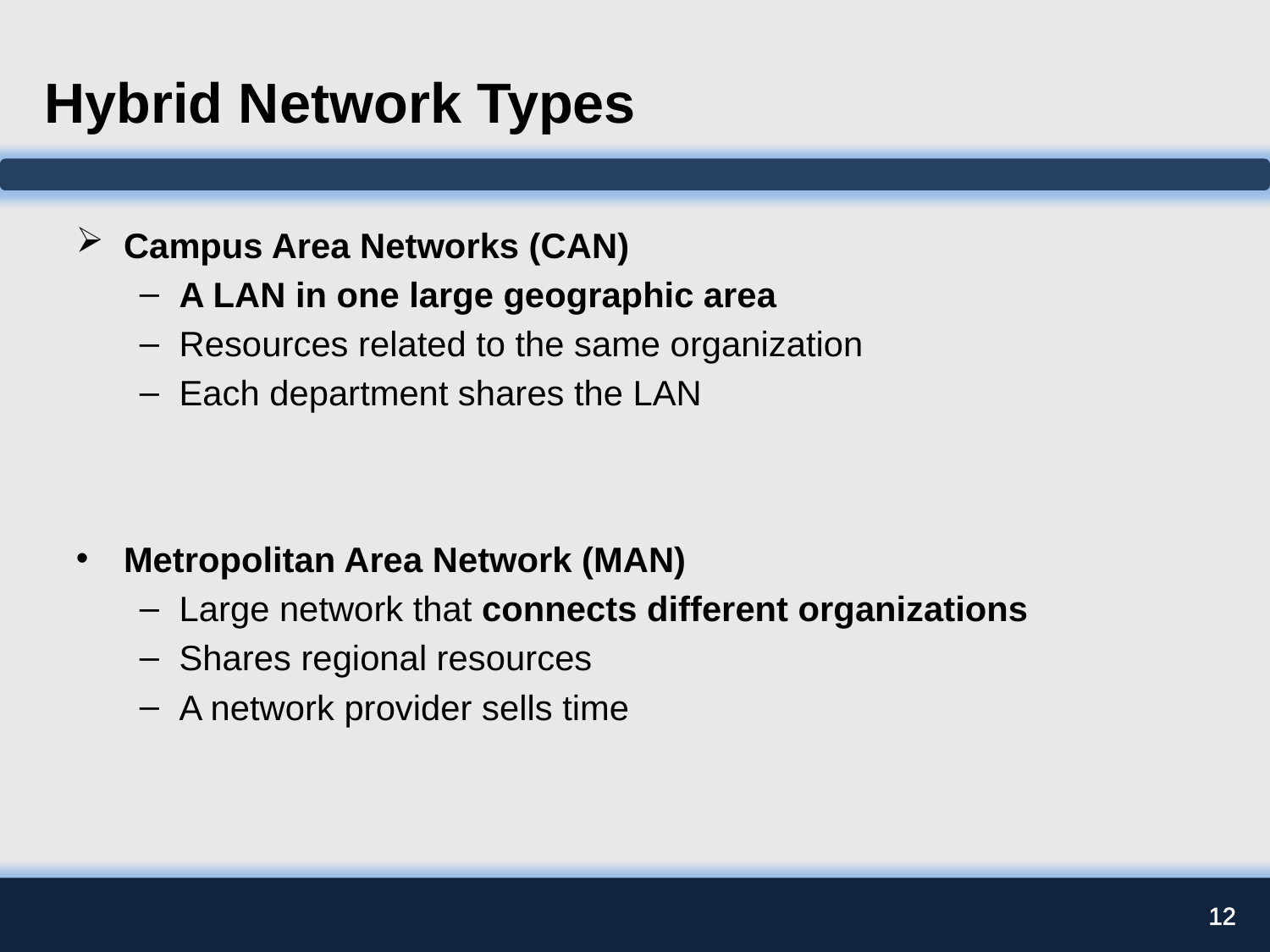

12
# Hybrid Network Types
Campus Area Networks (CAN)
A LAN in one large geographic area
Resources related to the same organization
Each department shares the LAN

Metropolitan Area Network (MAN)
Large network that connects different organizations
Shares regional resources
A network provider sells time